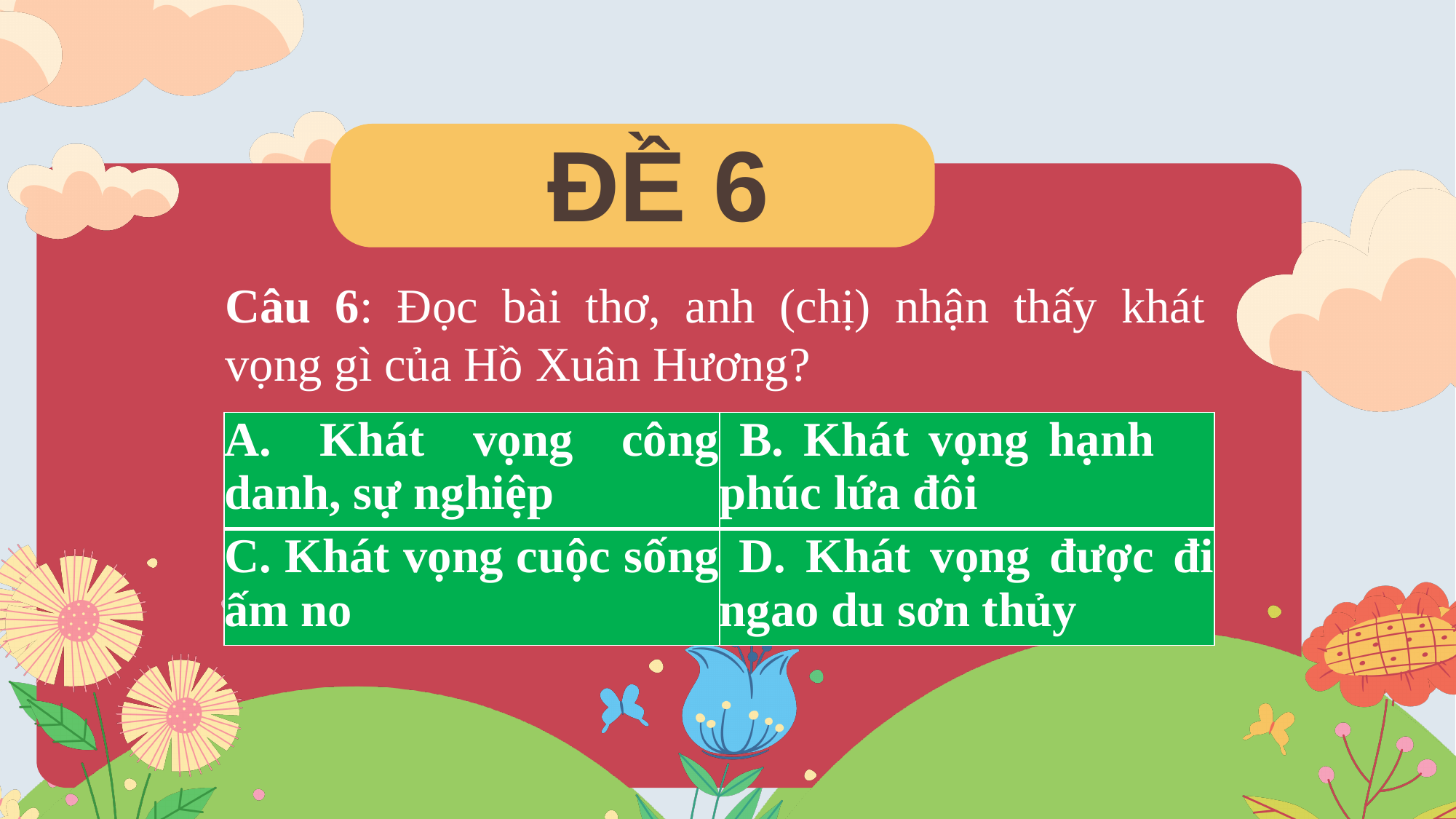

ĐỀ 6

Câu 6: Đọc bài thơ, anh (chị) nhận thấy khát vọng gì của Hồ Xuân Hương?
| A. Khát vọng công danh, sự nghiệp | B. Khát vọng hạnh phúc lứa đôi |
| --- | --- |
| C. Khát vọng cuộc sống ấm no | D. Khát vọng được đi ngao du sơn thủy |